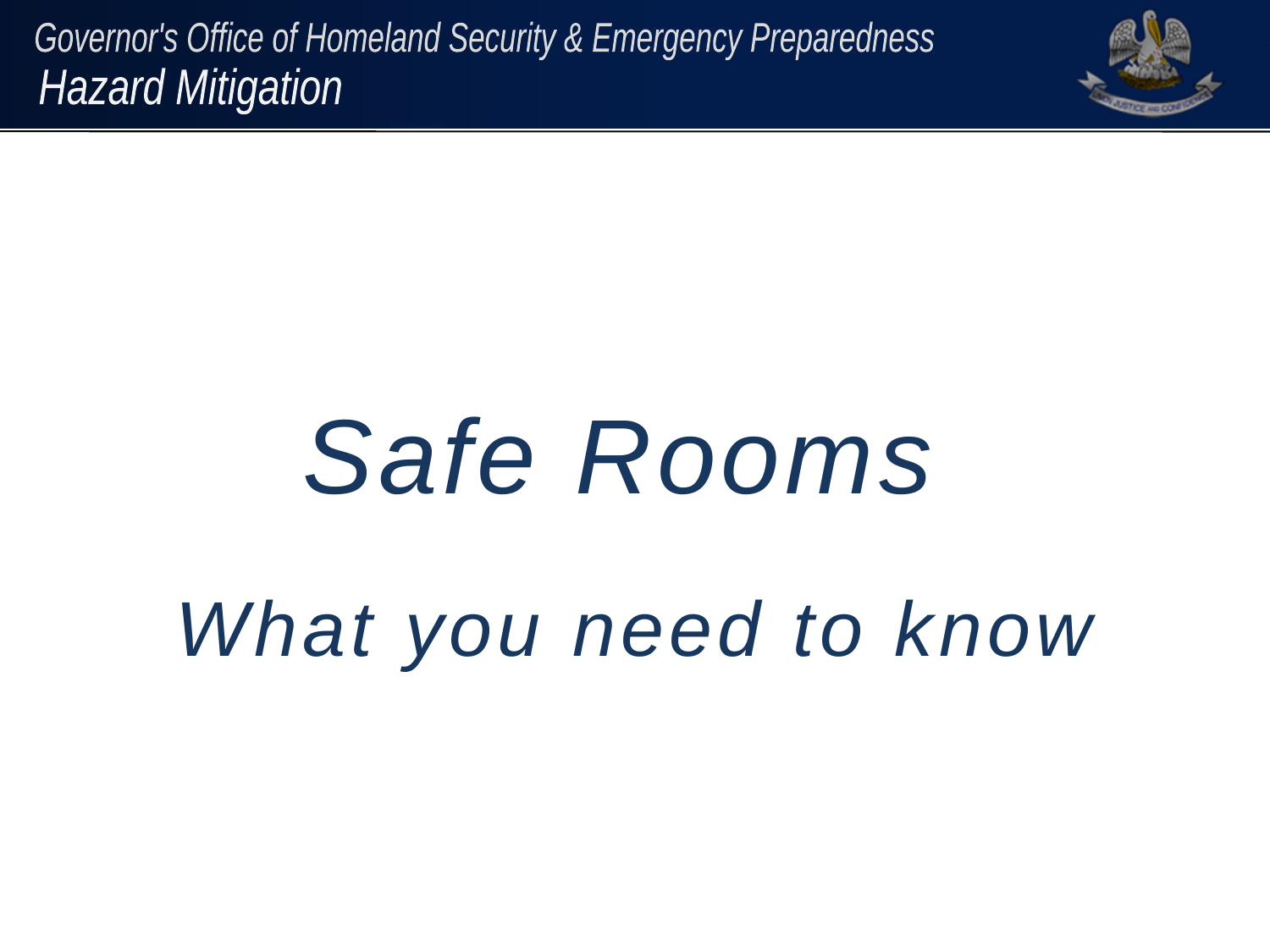

Safe Rooms
What you need to know